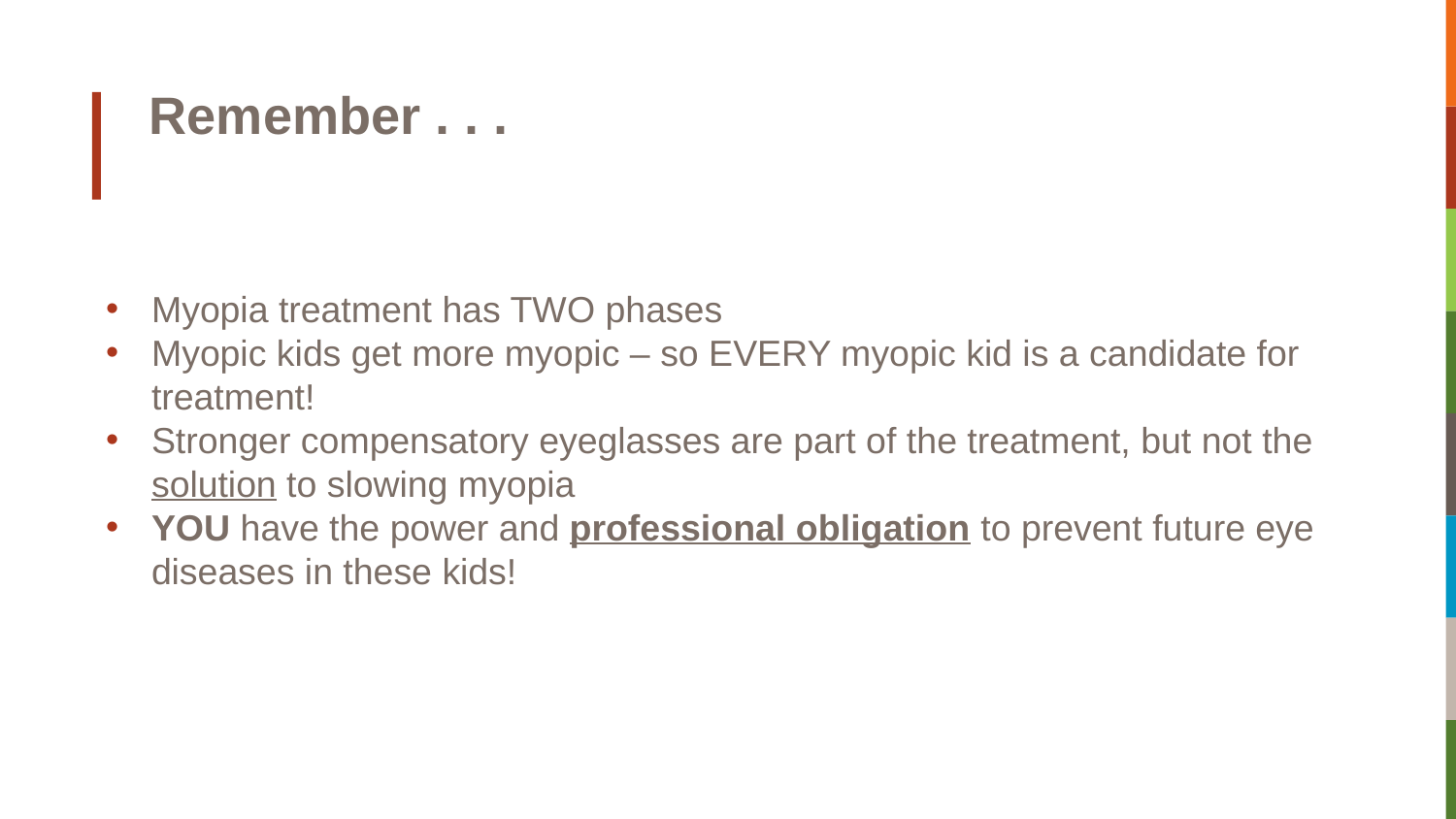

# Remember . . .
Myopia treatment has TWO phases
Myopic kids get more myopic – so EVERY myopic kid is a candidate for treatment!
Stronger compensatory eyeglasses are part of the treatment, but not the solution to slowing myopia
YOU have the power and professional obligation to prevent future eye diseases in these kids!